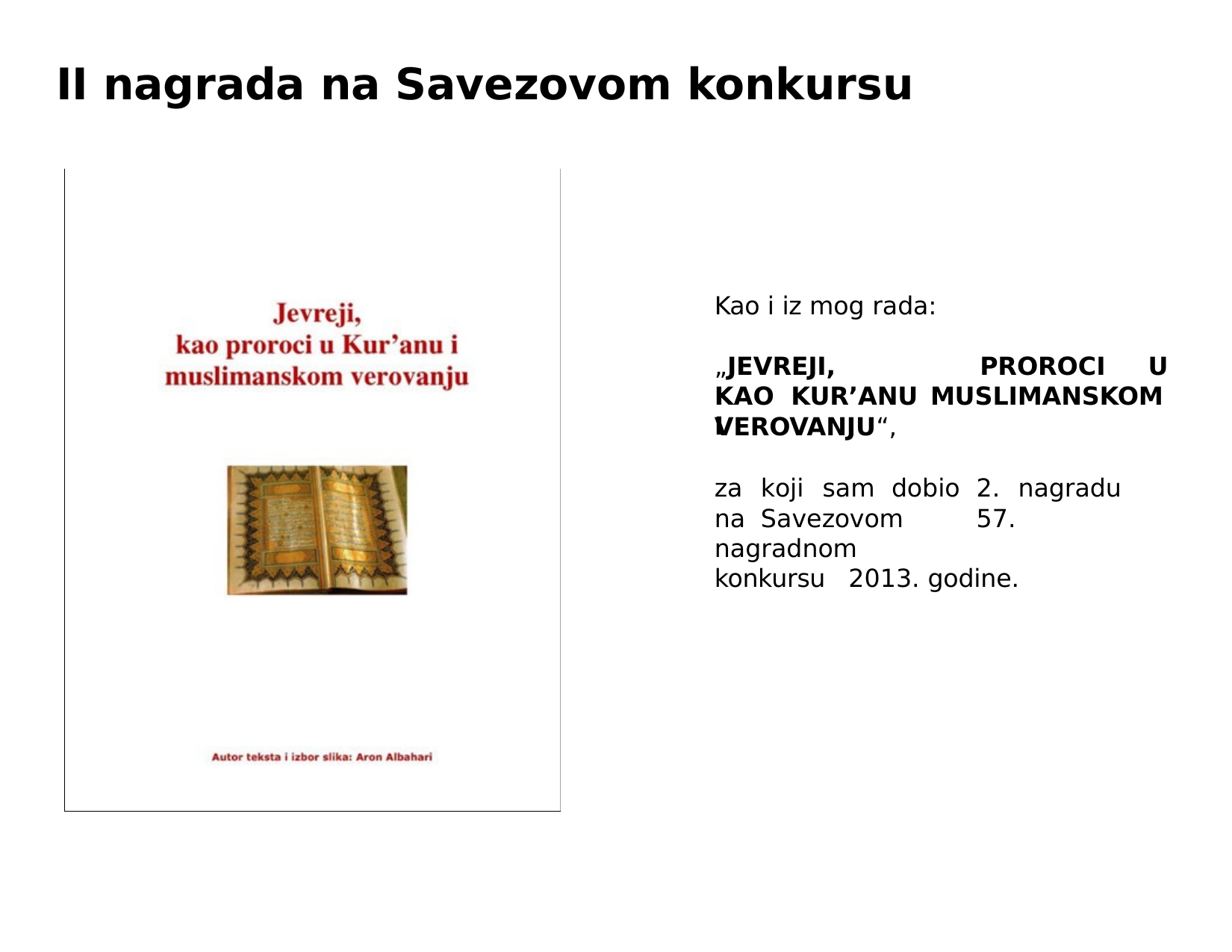

# II nagrada na Savezovom konkursu

Kao i iz mog rada:
„JEVREJI,		KAO  KUR’ANU	I
PROROCI	U
MUSLIMANSKOM
VEROVANJU“,

za	koji	sam	dobio	2.	nagradu	na  Savezovom		57.		nagradnom
konkursu	2013. godine.